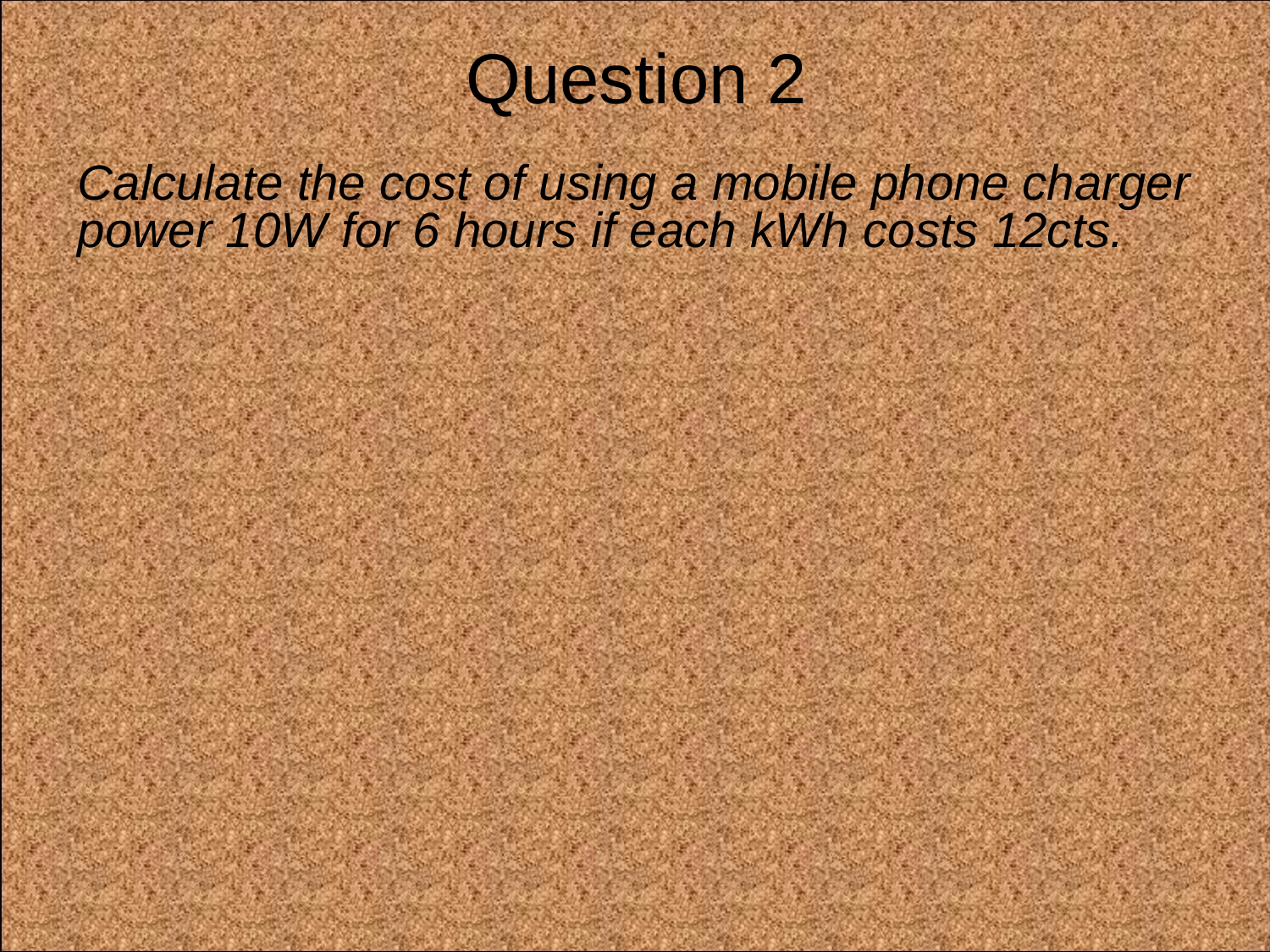

Question 2
Calculate the cost of using a mobile phone charger power 10W for 6 hours if each kWh costs 12cts.